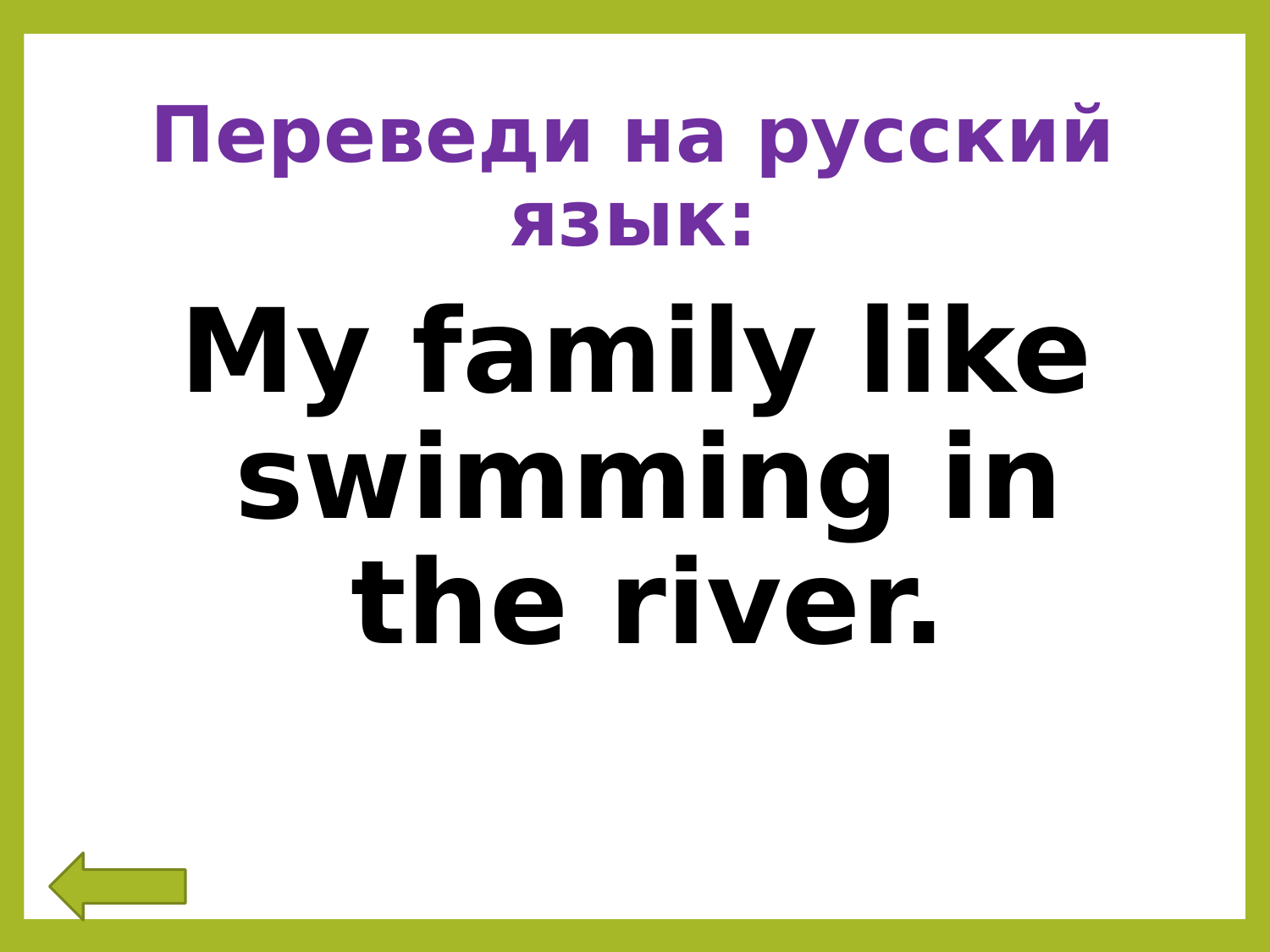

# Переведи на русский язык:
My family like swimming in the river.